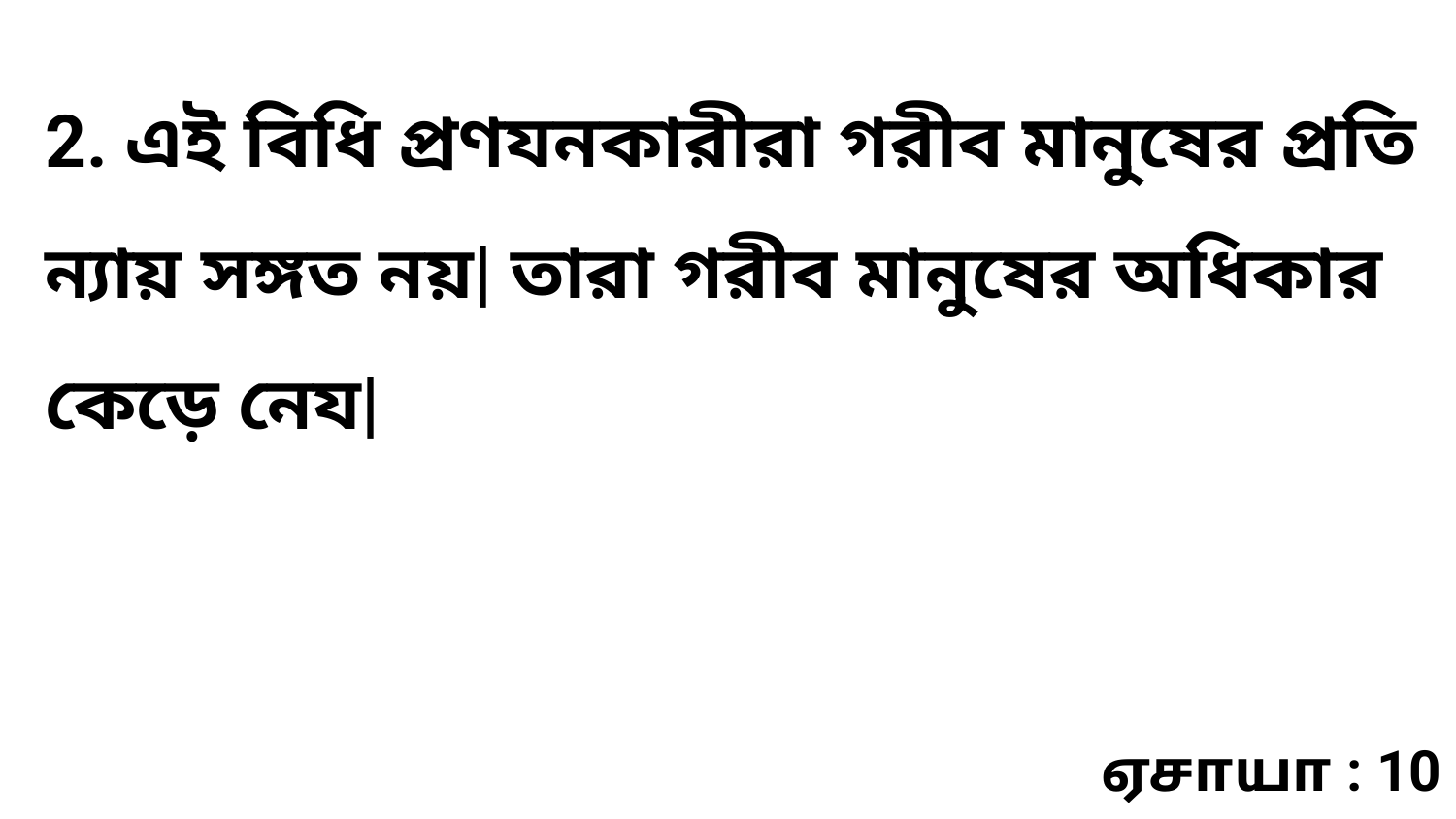

2. এই বিধি প্রণযনকারীরা গরীব মানুষের প্রতি ন্যায় সঙ্গত নয়| তারা গরীব মানুষের অধিকার কেড়ে নেয|
ஏசாயா : 10